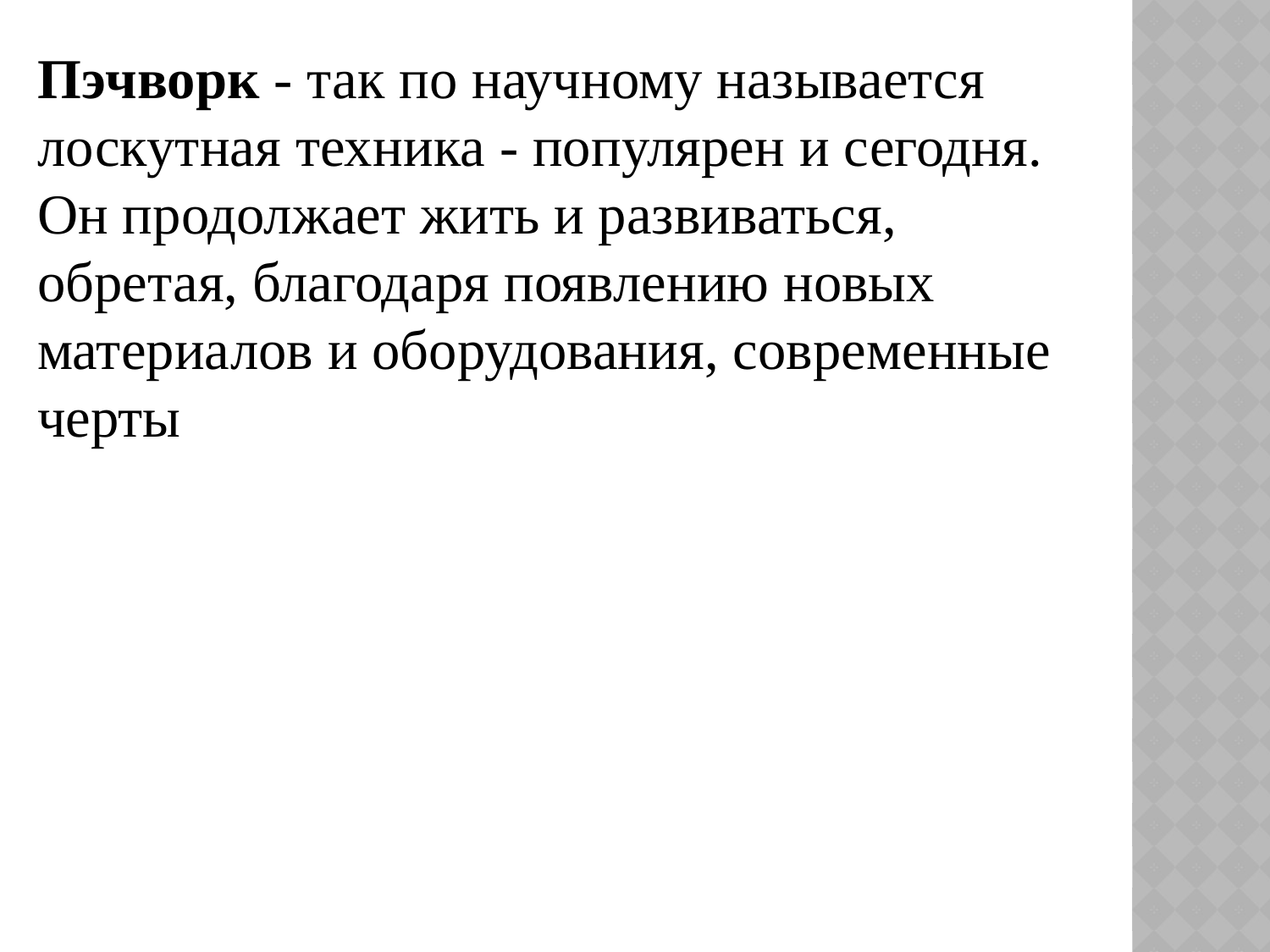

Пэчворк - так по научному называется лоскутная тех­ника - популярен и сегодня. Он продолжает жить и развиваться, обретая, благодаря появлению новых материалов и оборудования, современные черты